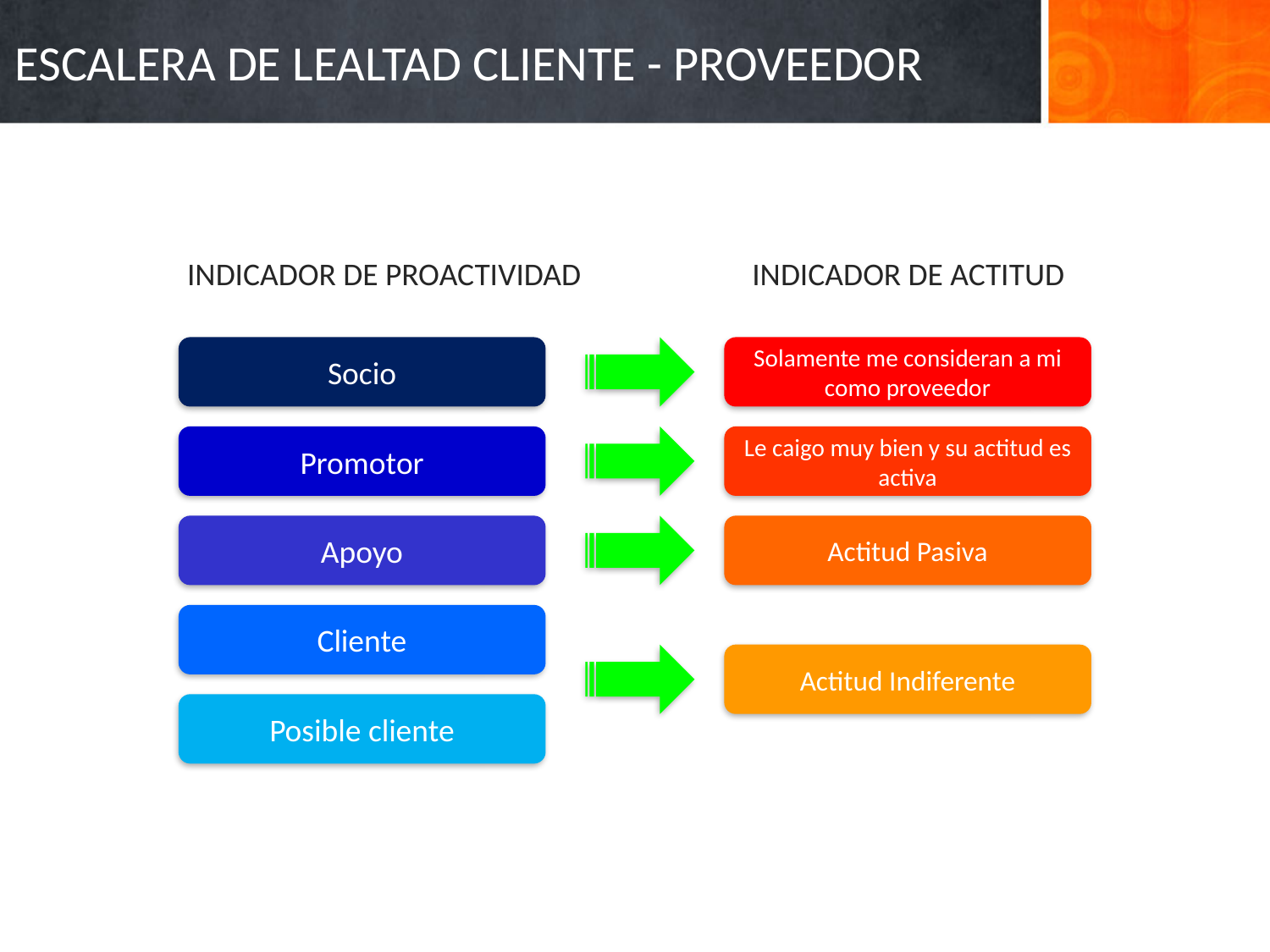

# ESCALERA DE LEALTAD CLIENTE - PROVEEDOR
INDICADOR DE PROACTIVIDAD
INDICADOR DE ACTITUD
Socio

Solamente me consideran a mi como proveedor
Promotor

Le caigo muy bien y su actitud es activa
Apoyo

Actitud Pasiva
Cliente

Actitud Indiferente
Posible cliente